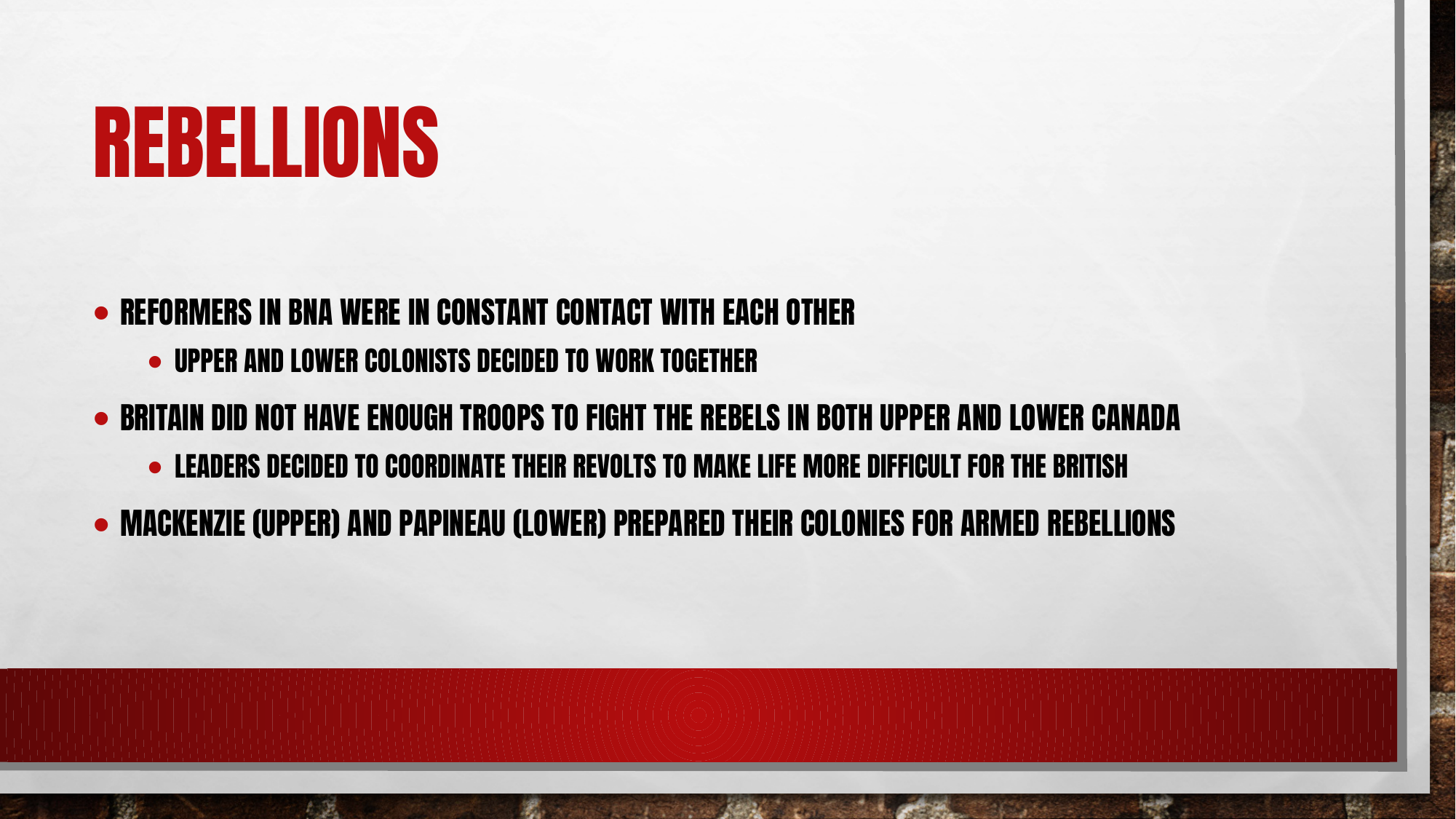

# rebellions
Reformers in BNA were in constant contact with each other
Upper and lower colonists decided to work together
Britain did not have enough troops to fight the rebels in both upper and lower Canada
Leaders decided to coordinate their revolts to make life more difficult for the British
Mackenzie (Upper) and Papineau (Lower) prepared their colonies for armed rebellions